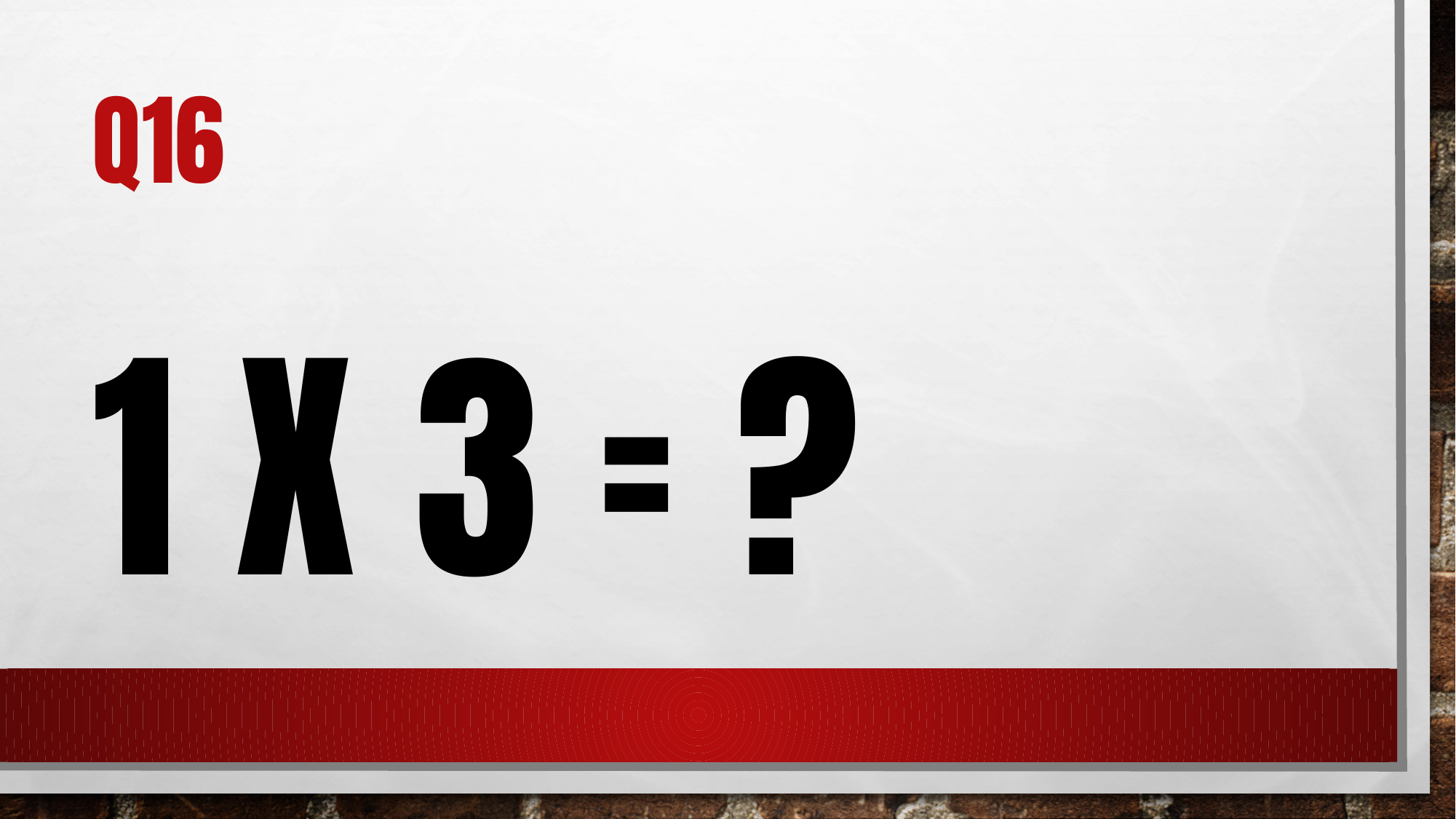

# Q16
1 x 3 = ?